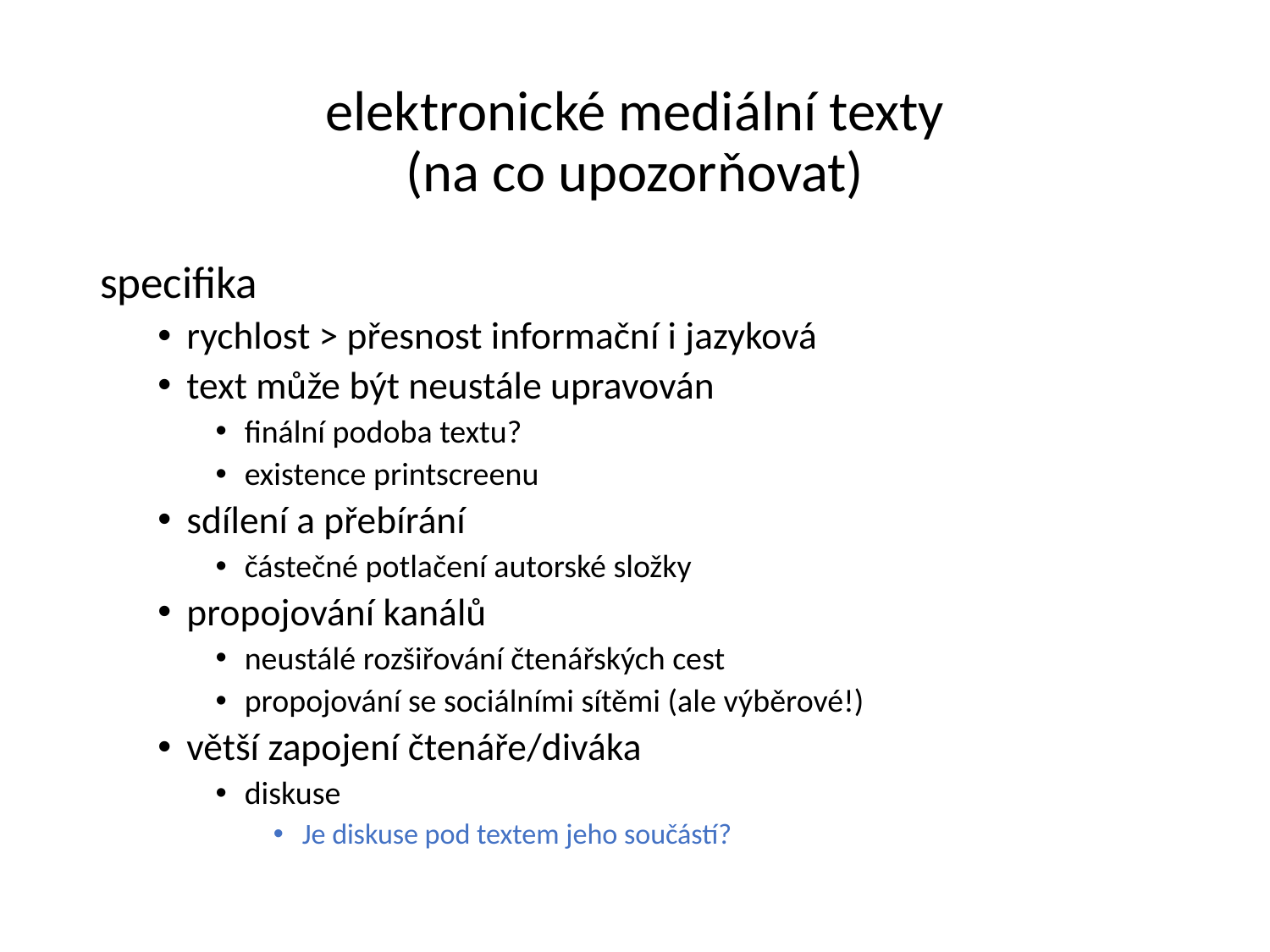

# elektronické mediální texty (na co upozorňovat)
specifika
rychlost > přesnost informační i jazyková
text může být neustále upravován
finální podoba textu?
existence printscreenu
sdílení a přebírání
částečné potlačení autorské složky
propojování kanálů
neustálé rozšiřování čtenářských cest
propojování se sociálními sítěmi (ale výběrové!)
větší zapojení čtenáře/diváka
diskuse
Je diskuse pod textem jeho součástí?